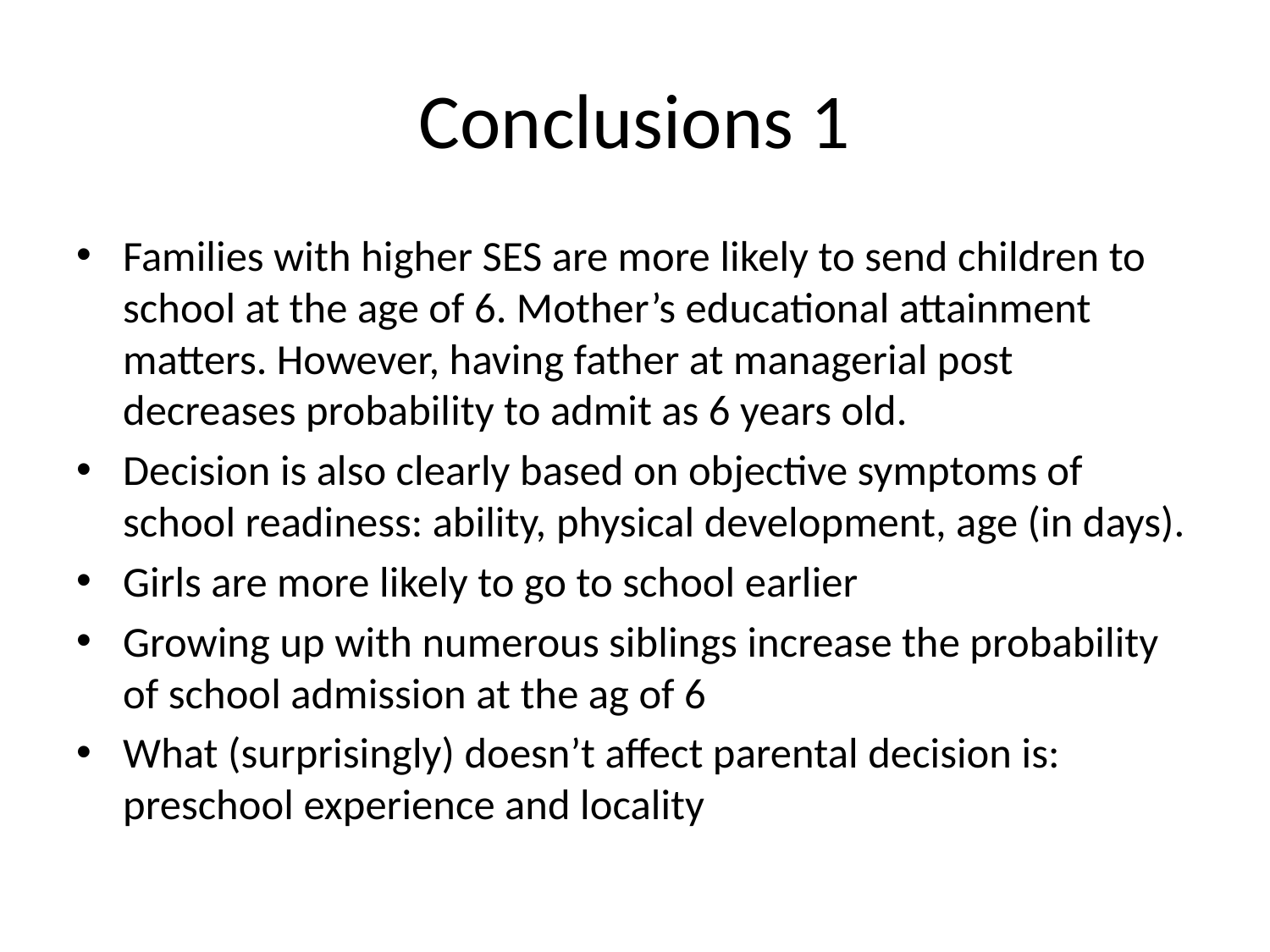

# Conclusions 1
Families with higher SES are more likely to send children to school at the age of 6. Mother’s educational attainment matters. However, having father at managerial post decreases probability to admit as 6 years old.
Decision is also clearly based on objective symptoms of school readiness: ability, physical development, age (in days).
Girls are more likely to go to school earlier
Growing up with numerous siblings increase the probability of school admission at the ag of 6
What (surprisingly) doesn’t affect parental decision is: preschool experience and locality